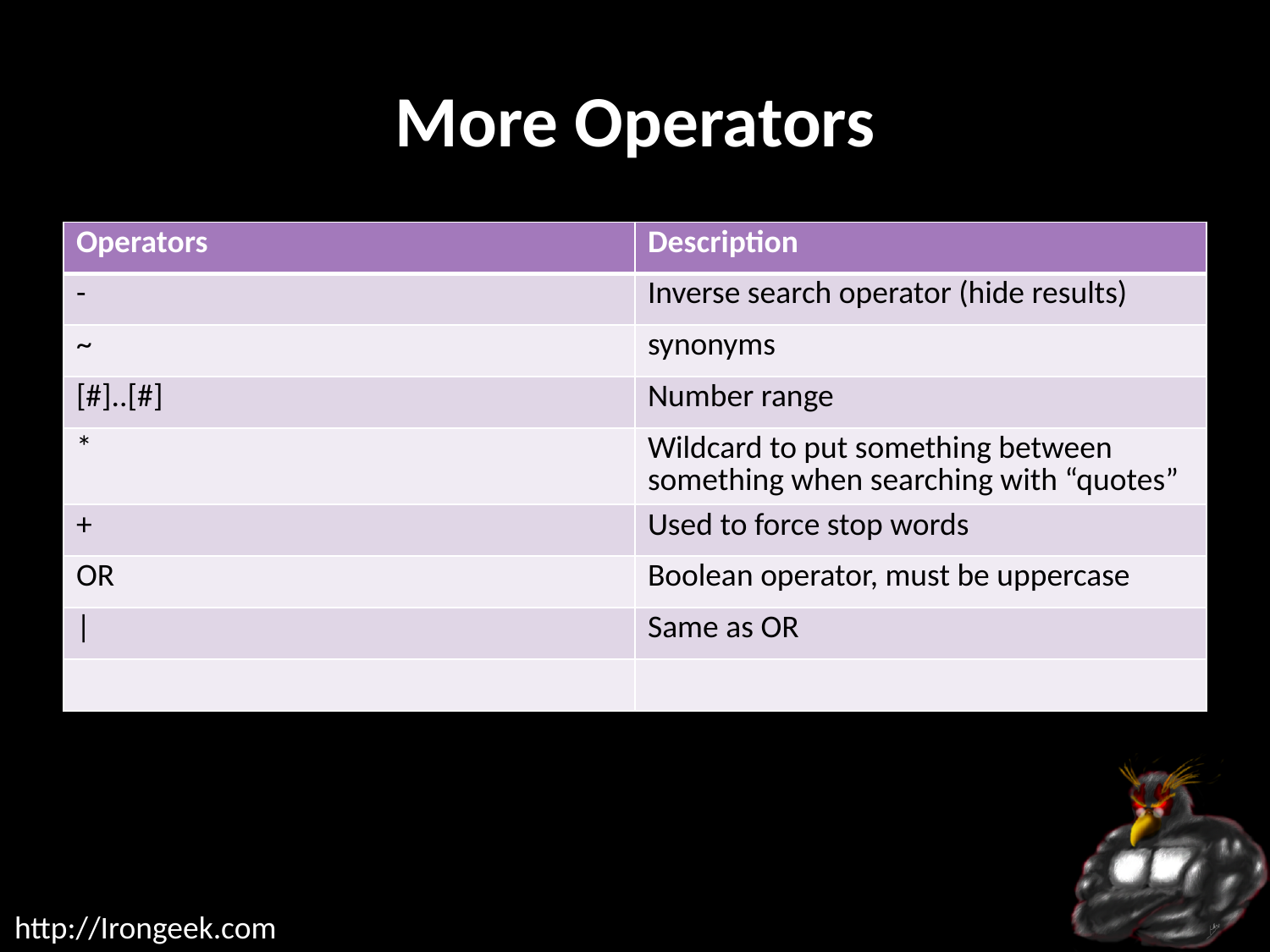

# More Operators

| Operators | Description |
| --- | --- |
| - | Inverse search operator (hide results) |
| ~ | synonyms |
| [#]..[#] | Number range |
| \* | Wildcard to put something between something when searching with “quotes” |
| + | Used to force stop words |
| OR | Boolean operator, must be uppercase |
| | | Same as OR |
|  |  |